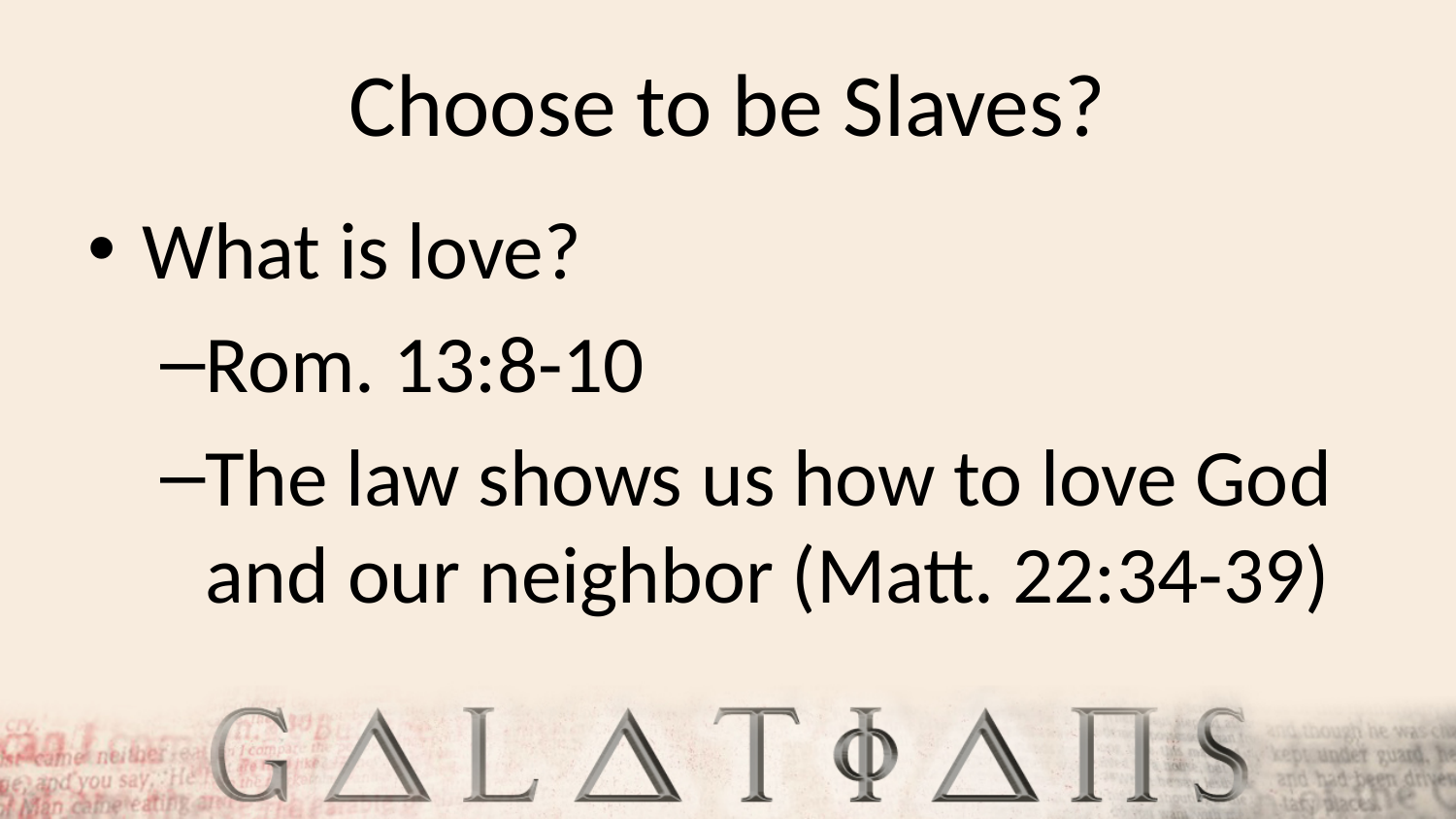

# Choose to be Slaves?
What is love?
Rom. 13:8-10
The law shows us how to love God and our neighbor (Matt. 22:34-39)